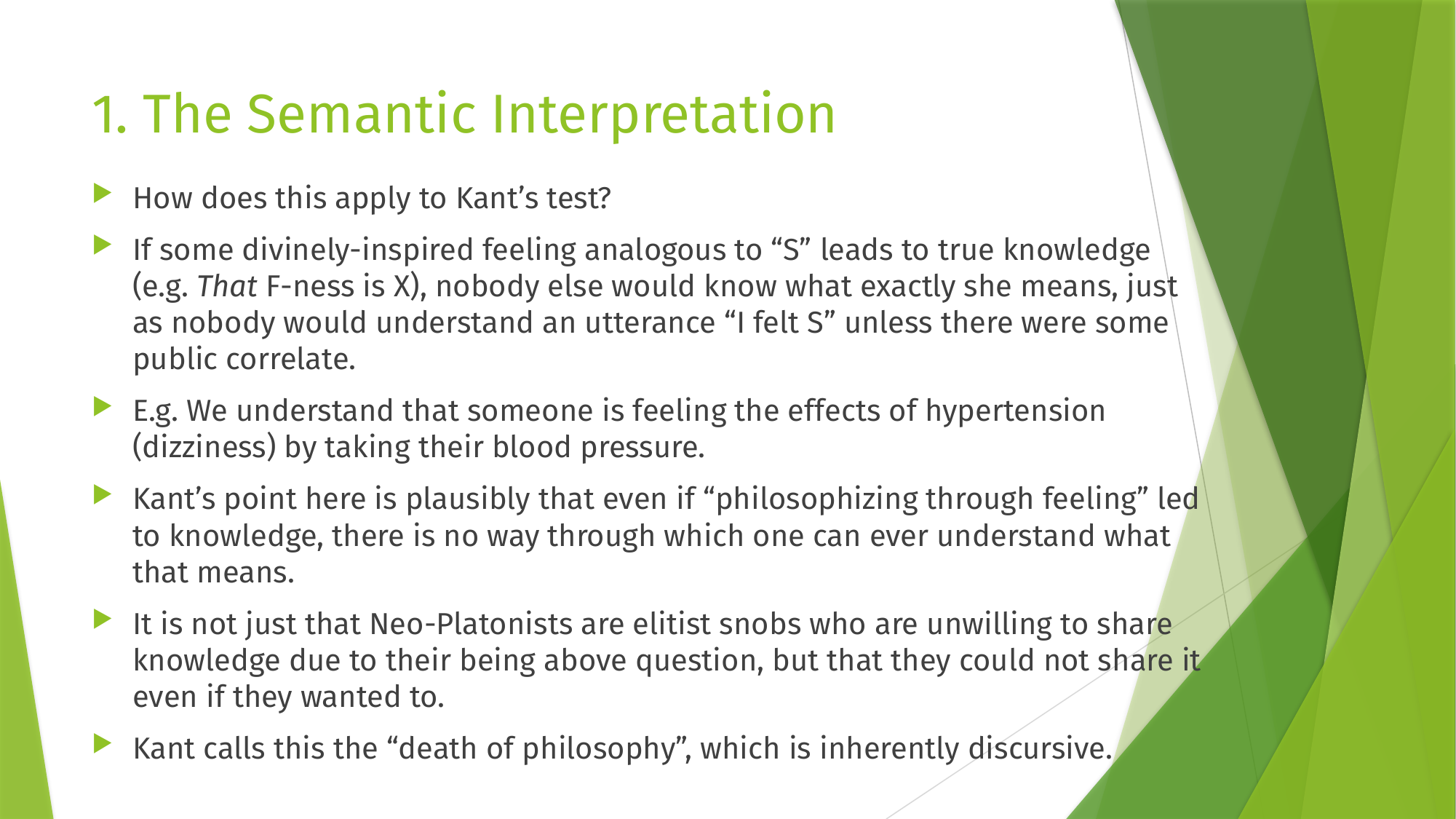

# 1. The Semantic Interpretation
How does this apply to Kant’s test?
If some divinely-inspired feeling analogous to “S” leads to true knowledge (e.g. That F-ness is X), nobody else would know what exactly she means, just as nobody would understand an utterance “I felt S” unless there were some public correlate.
E.g. We understand that someone is feeling the effects of hypertension (dizziness) by taking their blood pressure.
Kant’s point here is plausibly that even if “philosophizing through feeling” led to knowledge, there is no way through which one can ever understand what that means.
It is not just that Neo-Platonists are elitist snobs who are unwilling to share knowledge due to their being above question, but that they could not share it even if they wanted to.
Kant calls this the “death of philosophy”, which is inherently discursive.